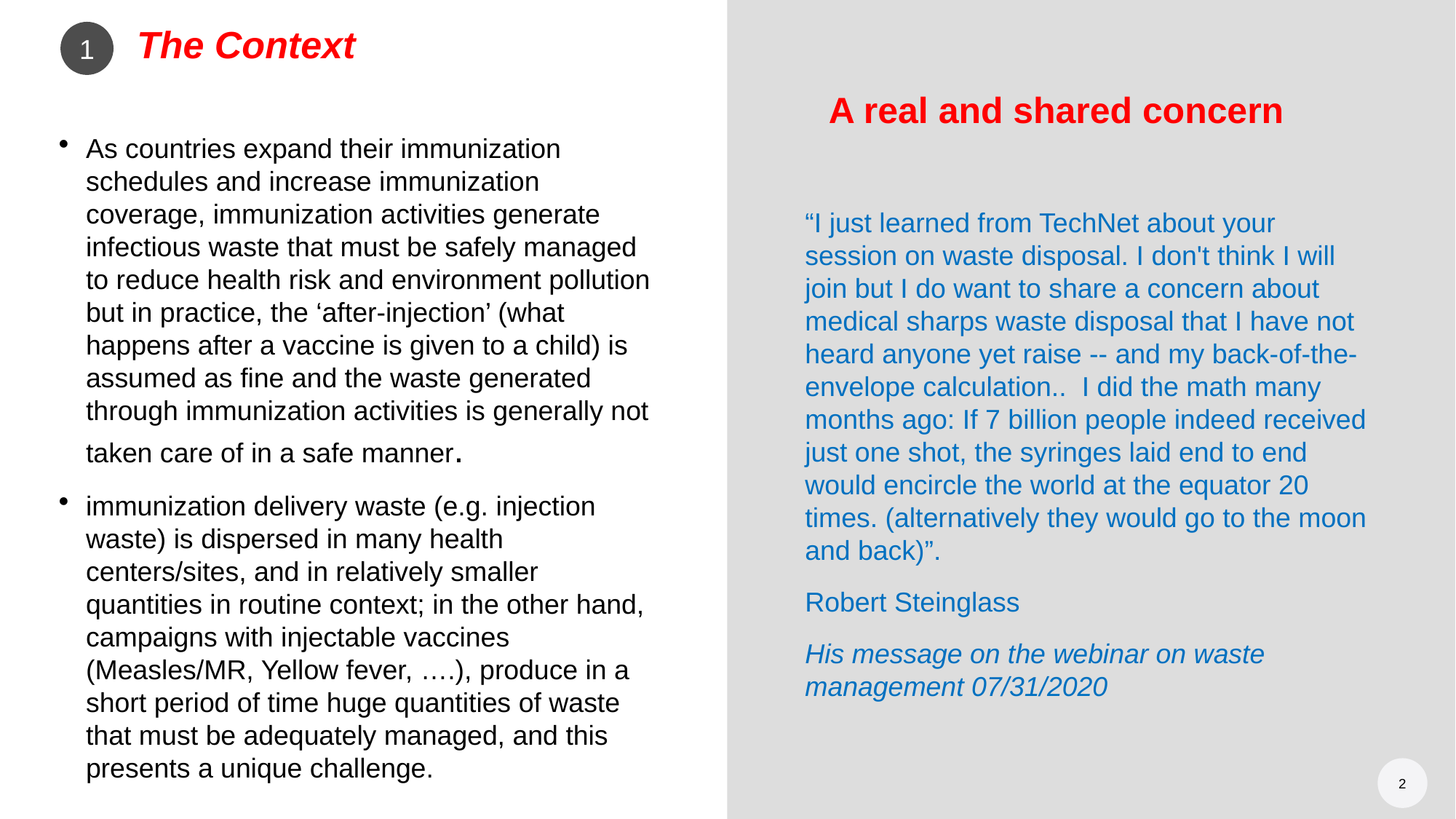

# The Context
1
A real and shared concern
As countries expand their immunization schedules and increase immunization coverage, immunization activities generate infectious waste that must be safely managed to reduce health risk and environment pollution but in practice, the ‘after-injection’ (what happens after a vaccine is given to a child) is assumed as fine and the waste generated through immunization activities is generally not taken care of in a safe manner.
immunization delivery waste (e.g. injection waste) is dispersed in many health centers/sites, and in relatively smaller quantities in routine context; in the other hand, campaigns with injectable vaccines (Measles/MR, Yellow fever, ….), produce in a short period of time huge quantities of waste that must be adequately managed, and this presents a unique challenge.
“I just learned from TechNet about your session on waste disposal. I don't think I will join but I do want to share a concern about medical sharps waste disposal that I have not heard anyone yet raise -- and my back-of-the-envelope calculation..  I did the math many months ago: If 7 billion people indeed received just one shot, the syringes laid end to end would encircle the world at the equator 20 times. (alternatively they would go to the moon and back)”.
Robert Steinglass
His message on the webinar on waste management 07/31/2020